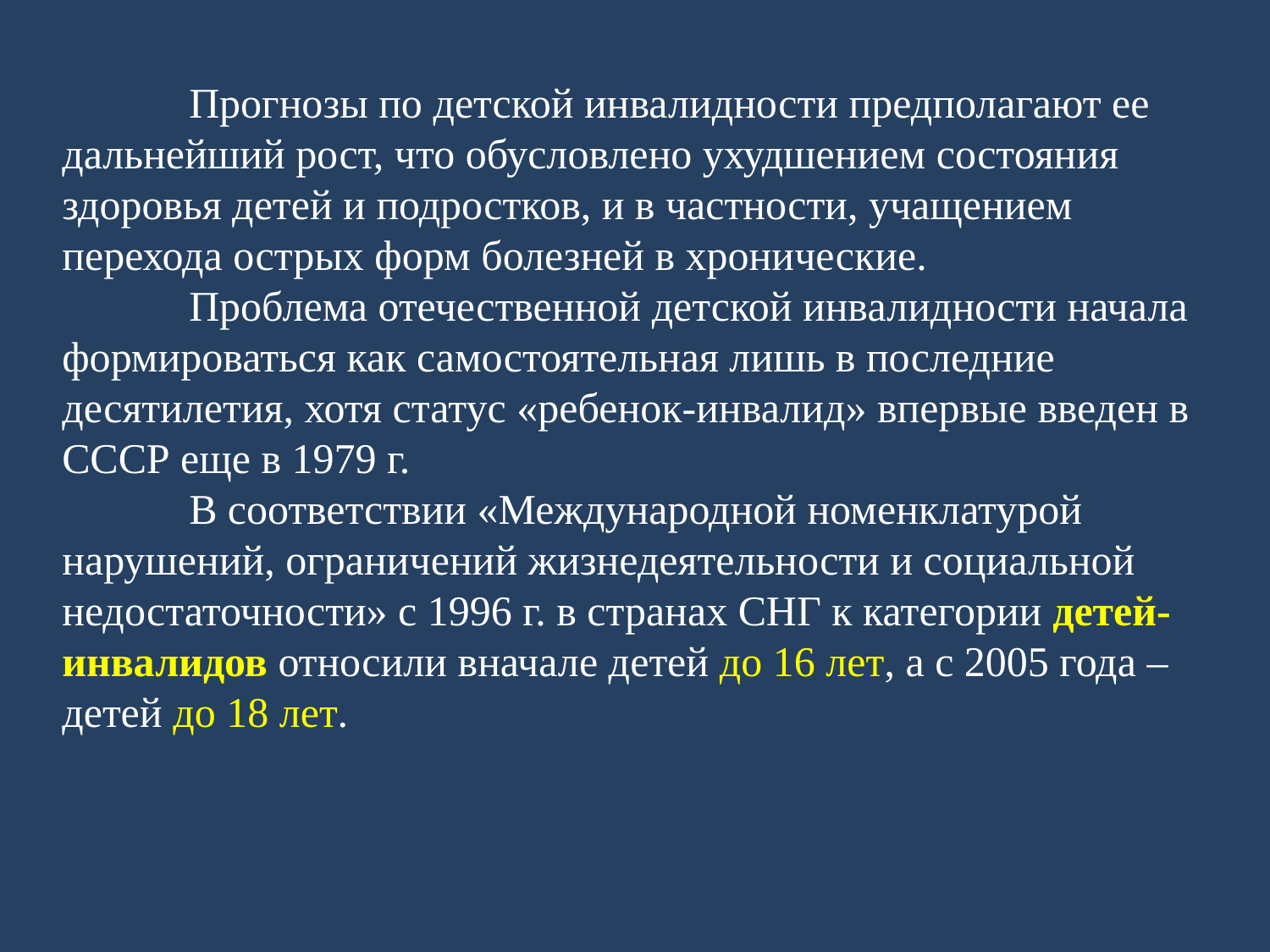

Прогнозы по детской инвалидности предполагают ее дальнейший рост, что обусловлено ухудшением состояния здоровья детей и подростков, и в частности, учащением перехода острых форм болезней в хронические.
	Проблема отечественной детской инвалидности начала формироваться как самостоятельная лишь в последние десятилетия, хотя статус «ребенок-инвалид» впервые введен в СССР еще в 1979 г.
	В соответствии «Международной номенклатурой нарушений, ограничений жизнедеятельности и социальной недостаточности» с 1996 г. в странах СНГ к категории детей-инвалидов относили вначале детей до 16 лет, а с 2005 года – детей до 18 лет.